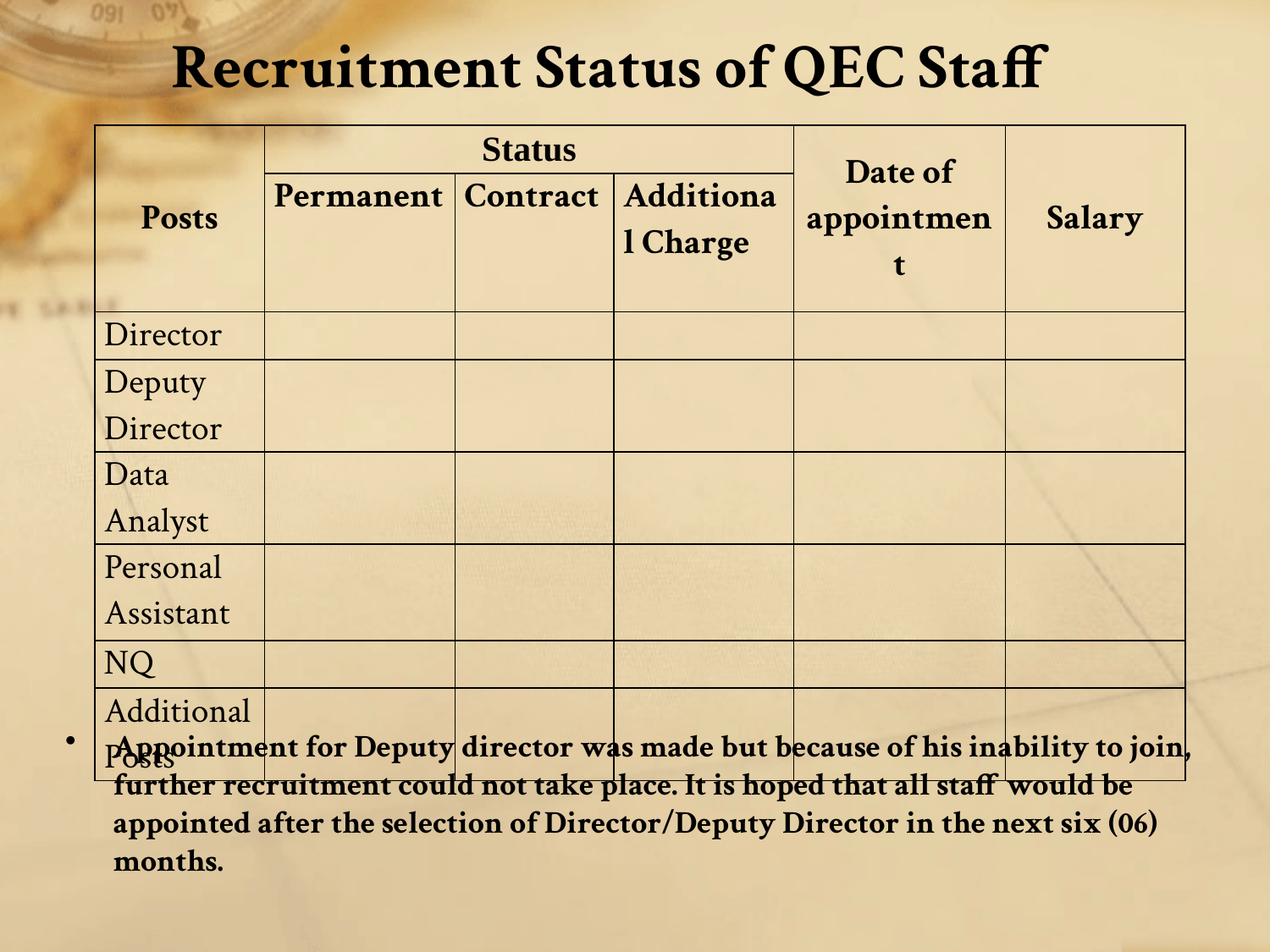

# Recruitment Status of QEC Staff
| Posts | Status |  |  | Date of appointment | Salary |
| --- | --- | --- | --- | --- | --- |
|  | Permanent | Contract | Additional Charge |  |  |
| Director |  |  |  |  |  |
| Deputy Director |  |  |  |  |  |
| Data Analyst |  |  |  |  |  |
| Personal Assistant |  |  |  |  |  |
| NQ |  |  |  |  |  |
| Additional Posts |  |  |  |  |  |
Appointment for Deputy director was made but because of his inability to join, further recruitment could not take place. It is hoped that all staff would be appointed after the selection of Director/Deputy Director in the next six (06) months.